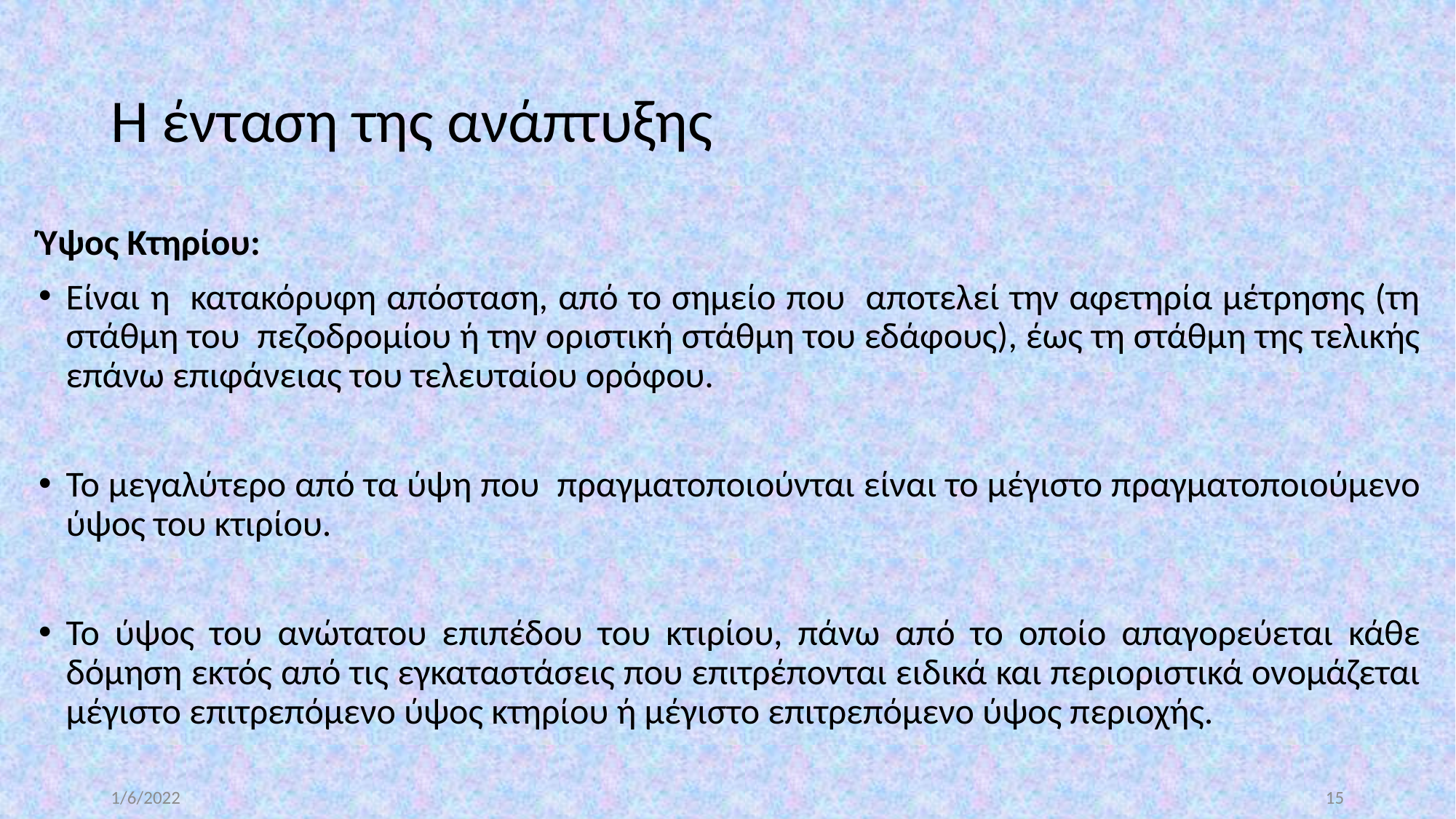

# H ένταση της ανάπτυξης
Ύψος Κτηρίου:
Είναι η  κατακόρυφη απόσταση, από το σημείο που  αποτελεί την αφετηρία μέτρησης (τη στάθμη του  πεζοδρομίου ή την οριστική στάθμη του εδάφους), έως τη στάθμη της τελικής επάνω επιφάνειας του τελευταίου ορόφου.

Το μεγαλύτερο από τα ύψη που  πραγματοποιούνται είναι το μέγιστο πραγματοποιούμενο ύψος του κτιρίου.

Το ύψος του ανώτατου επιπέδου του κτιρίου, πάνω από το οποίο απαγορεύεται κάθε δόμηση εκτός από τις εγκαταστάσεις που επιτρέπονται ειδικά και περιοριστικά ονομάζεται μέγιστο επιτρεπόμενο ύψος κτηρίου ή μέγιστο επιτρεπόμενο ύψος περιοχής.

1/6/2022
15